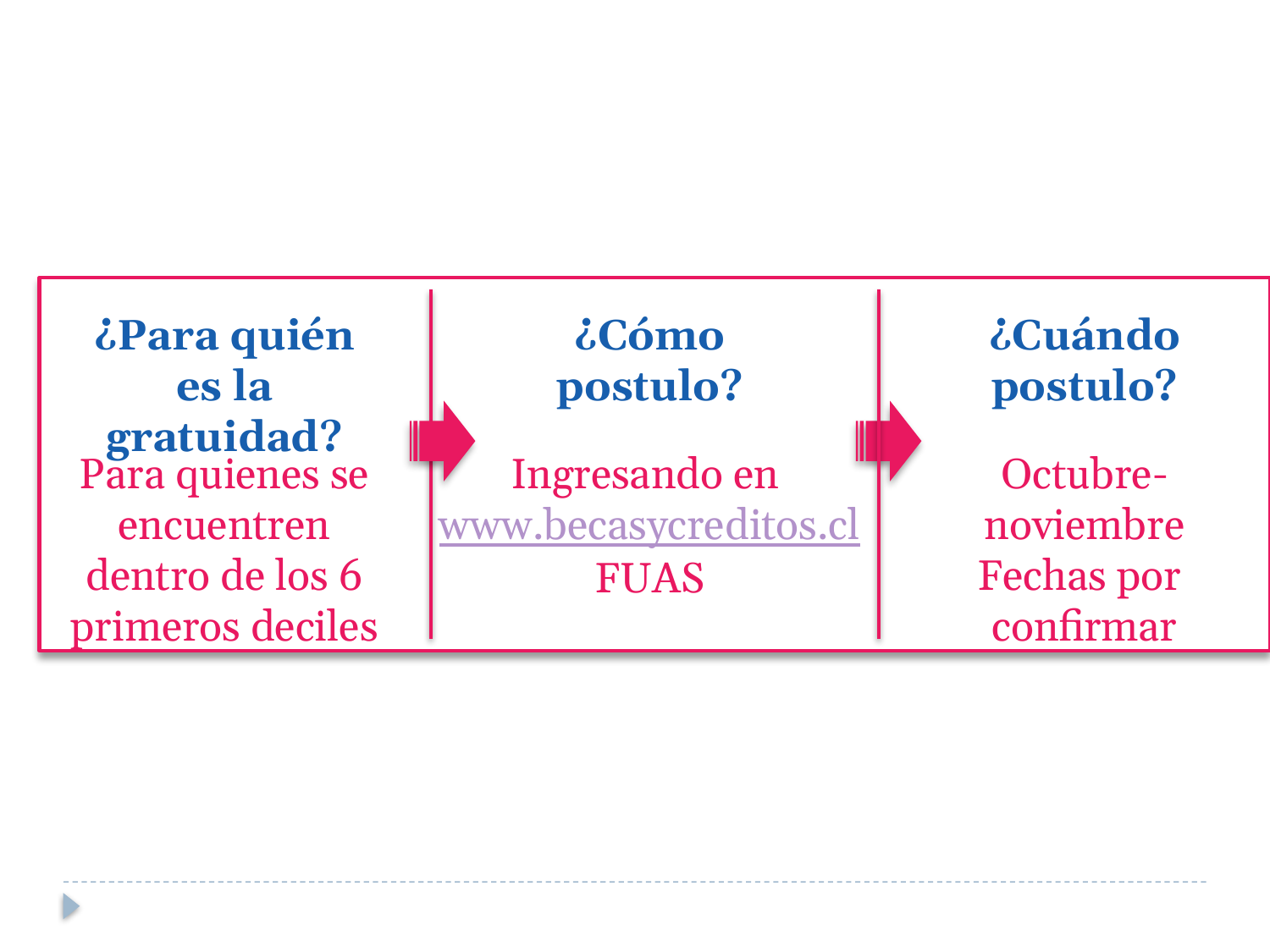

¿Para quién es la gratuidad?
¿Cómo postulo?
¿Cuándo postulo?

Para quienes se encuentren dentro de los 6 primeros deciles
Ingresando en www.becasycreditos.cl
FUAS
Octubre- noviembre
Fechas por  confirmar